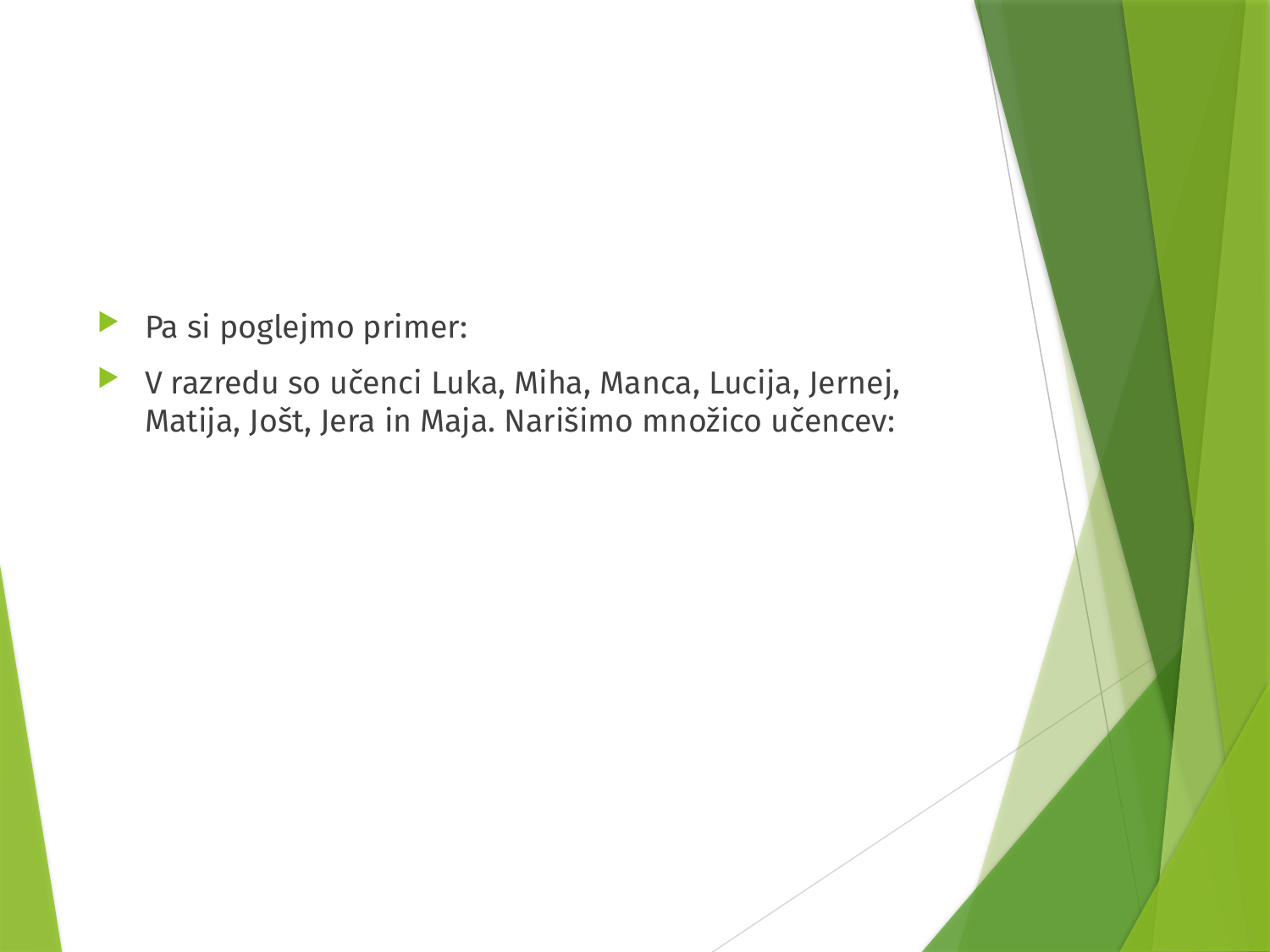

#
Pa si poglejmo primer:
V razredu so učenci Luka, Miha, Manca, Lucija, Jernej, Matija, Jošt, Jera in Maja. Narišimo množico učencev: